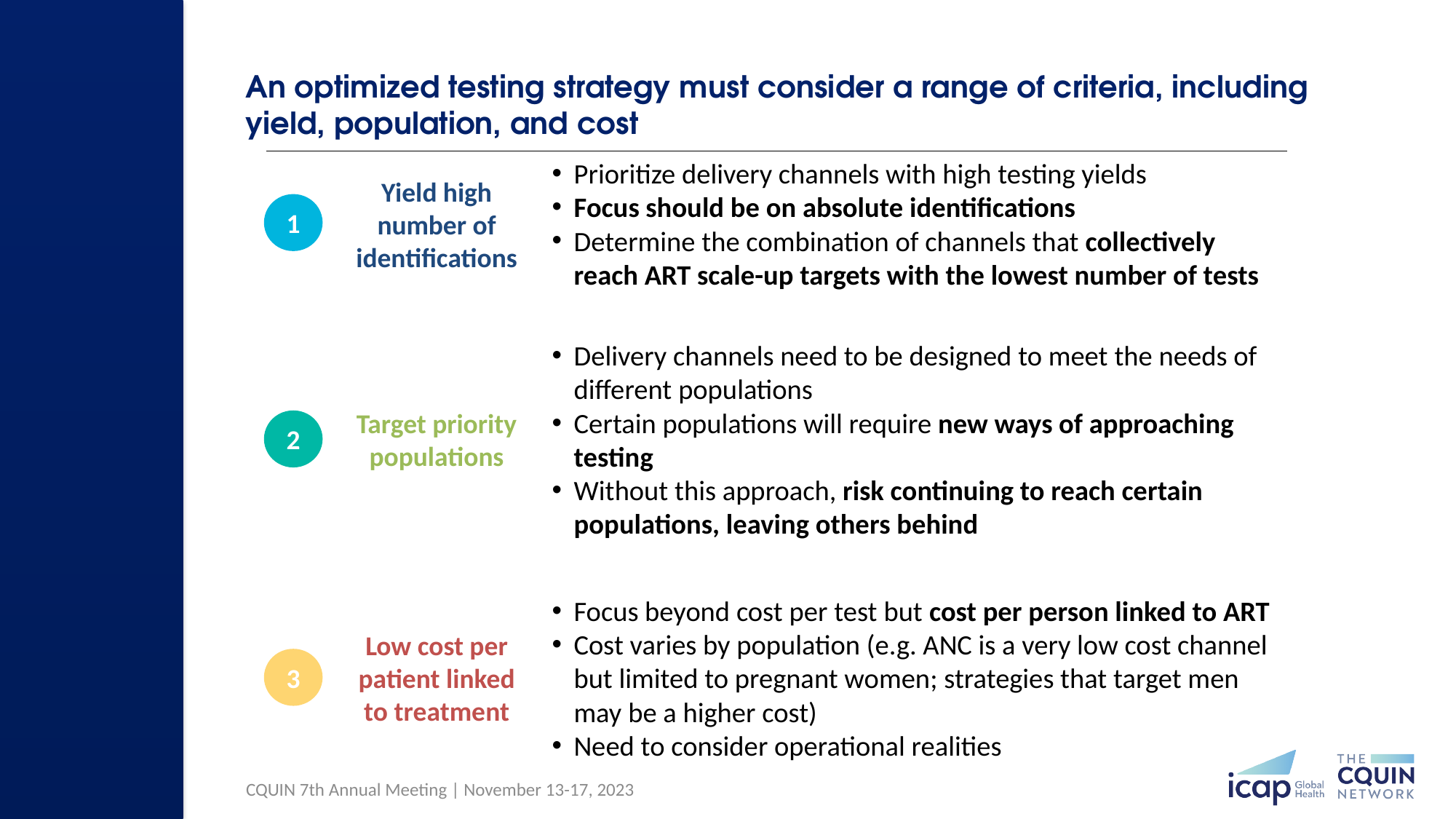

# An optimized testing strategy must consider a range of criteria, including yield, population, and cost
Prioritize delivery channels with high testing yields
Focus should be on absolute identifications
Determine the combination of channels that collectively reach ART scale-up targets with the lowest number of tests
Yield high number of identifications
1
Target priority populations
Delivery channels need to be designed to meet the needs of different populations
Certain populations will require new ways of approaching testing
Without this approach, risk continuing to reach certain populations, leaving others behind
2
Low cost per patient linked to treatment
Focus beyond cost per test but cost per person linked to ART
Cost varies by population (e.g. ANC is a very low cost channel but limited to pregnant women; strategies that target men may be a higher cost)
Need to consider operational realities
3